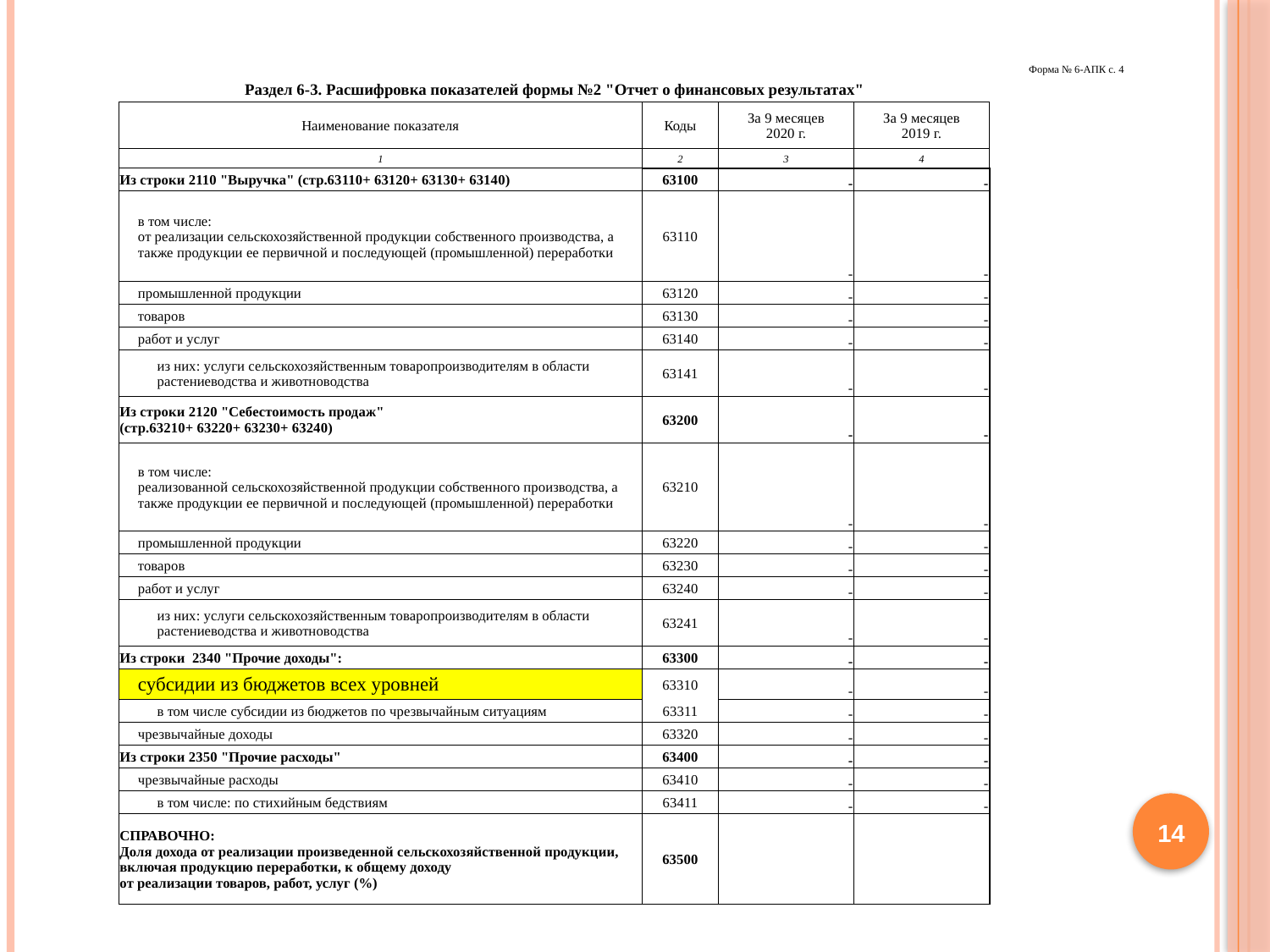

| Форма № 6-АПК с. 4 |  |  |  |  |  |
| --- | --- | --- | --- | --- | --- |
| Раздел 6-3. Расшифровка показателей формы №2 "Отчет о финансовых результатах" |  |  |  |  |  |
| Наименование показателя | Коды | За 9 месяцев 2020 г. | За 9 месяцев 2019 г. |  |  |
| 1 | 2 | 3 | 4 |  |  |
| Из строки 2110 "Выручка" (стр.63110+ 63120+ 63130+ 63140) | 63100 | - | - |  |  |
| в том числе: от реализации сельскохозяйственной продукции собственного производства, а также продукции ее первичной и последующей (промышленной) переработки | 63110 | - | - |  |  |
| промышленной продукции | 63120 | - | - |  |  |
| товаров | 63130 | - | - |  |  |
| работ и услуг | 63140 | - | - |  |  |
| из них: услуги сельскохозяйственным товаропроизводителям в области растениеводства и животноводства | 63141 | - | - |  |  |
| Из строки 2120 "Себестоимость продаж" (стр.63210+ 63220+ 63230+ 63240) | 63200 | - | - |  |  |
| в том числе: реализованной сельскохозяйственной продукции собственного производства, а также продукции ее первичной и последующей (промышленной) переработки | 63210 | - | - |  |  |
|  |  |  |  |  |  |
| промышленной продукции | 63220 | - | - |  |  |
| товаров | 63230 | - | - |  |  |
| работ и услуг | 63240 | - | - |  |  |
| из них: услуги сельскохозяйственным товаропроизводителям в области растениеводства и животноводства | 63241 | - | - |  |  |
| Из строки 2340 "Прочие доходы": | 63300 | - | - |  |  |
| субсидии из бюджетов всех уровней | 63310 | - | - |  |  |
| в том числе субсидии из бюджетов по чрезвычайным ситуациям | 63311 | - | - |  |  |
| чрезвычайные доходы | 63320 | - | - |  |  |
| Из строки 2350 "Прочие расходы" | 63400 | - | - |  |  |
| чрезвычайные расходы | 63410 | - | - |  |  |
| в том числе: по стихийным бедствиям | 63411 | - | - |  |  |
| СПРАВОЧНО: Доля дохода от реализации произведенной сельскохозяйственной продукции, включая продукцию переработки, к общему доходу от реализации товаров, работ, услуг (%) | 63500 |  |  |  |  |
14